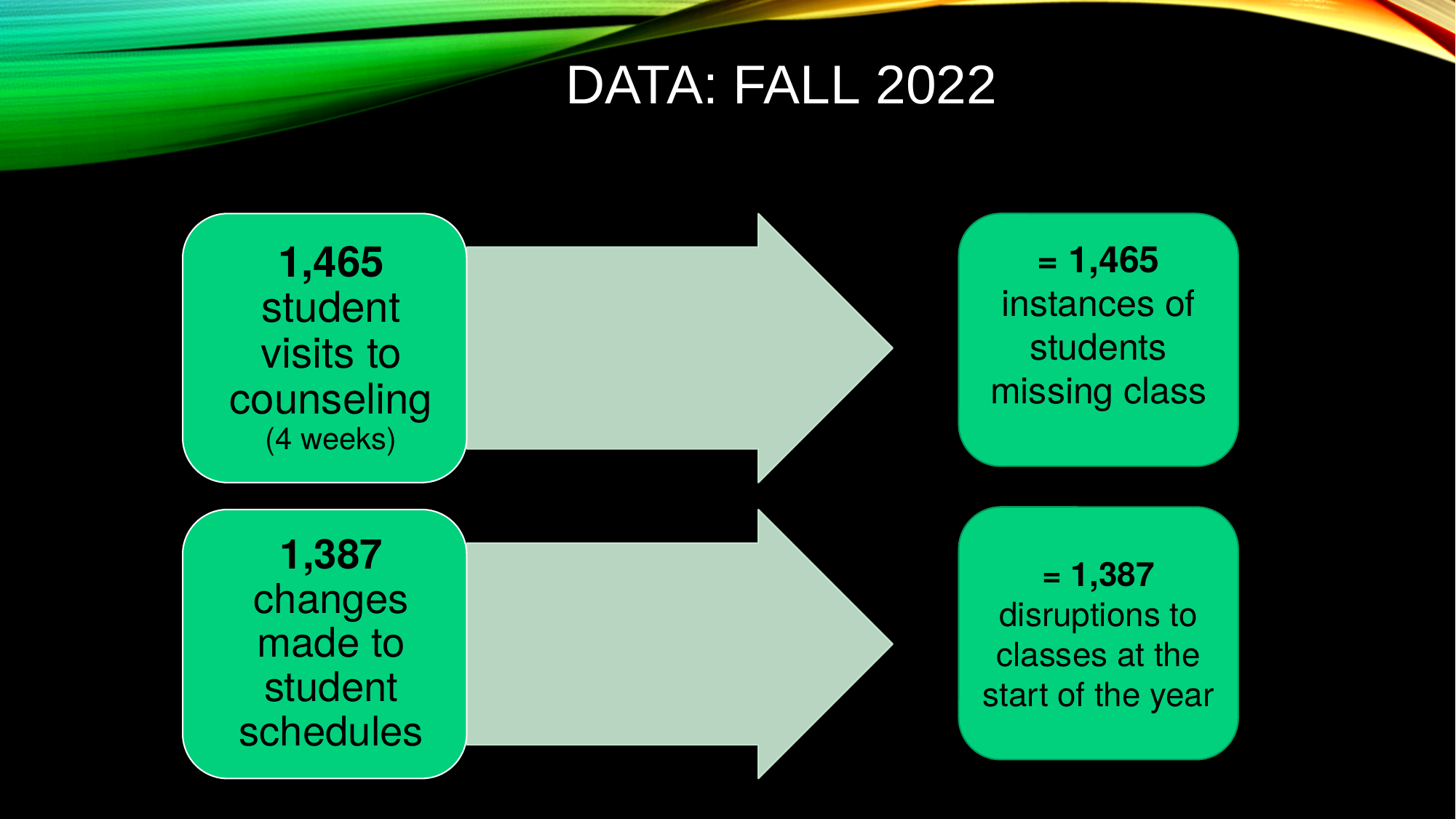

# DATA: Fall 2022

1,465 student visits to counseling (4 weeks)

1,387 changes made to student schedules
= 1,465 instances of students missing class

= 1,387 disruptions to classes at the start of the year